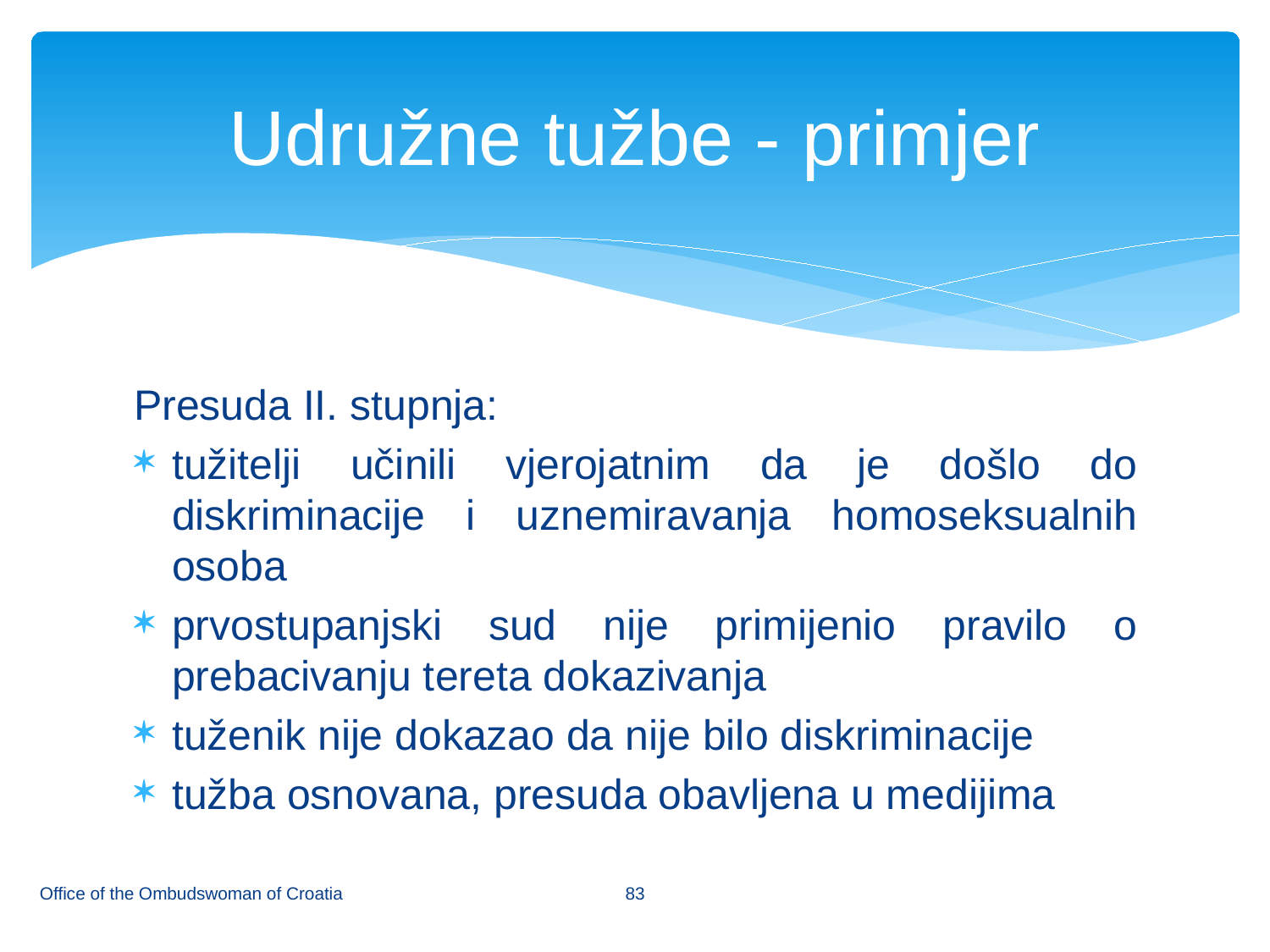

# Udružne tužbe - primjer
Presuda II. stupnja:
tužitelji učinili vjerojatnim da je došlo do diskriminacije i uznemiravanja homoseksualnih osoba
prvostupanjski sud nije primijenio pravilo o prebacivanju tereta dokazivanja
tuženik nije dokazao da nije bilo diskriminacije
tužba osnovana, presuda obavljena u medijima

83
Office of the Ombudswoman of Croatia